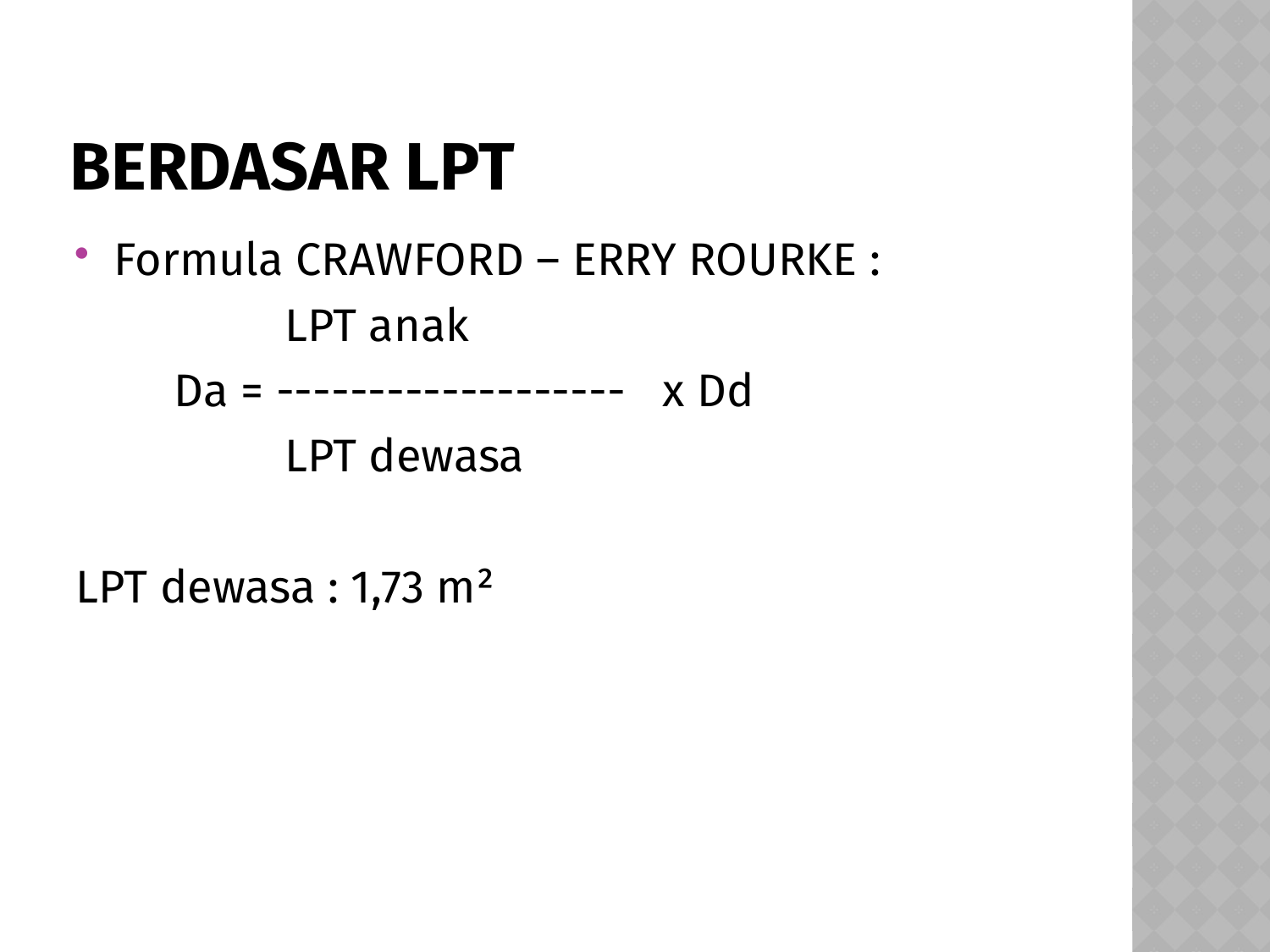

# BERDASAR LPT
Formula CRAWFORD – ERRY ROURKE :
                 LPT anak
        Da = -------------------   x Dd
                 LPT dewasa

LPT dewasa : 1,73 m²